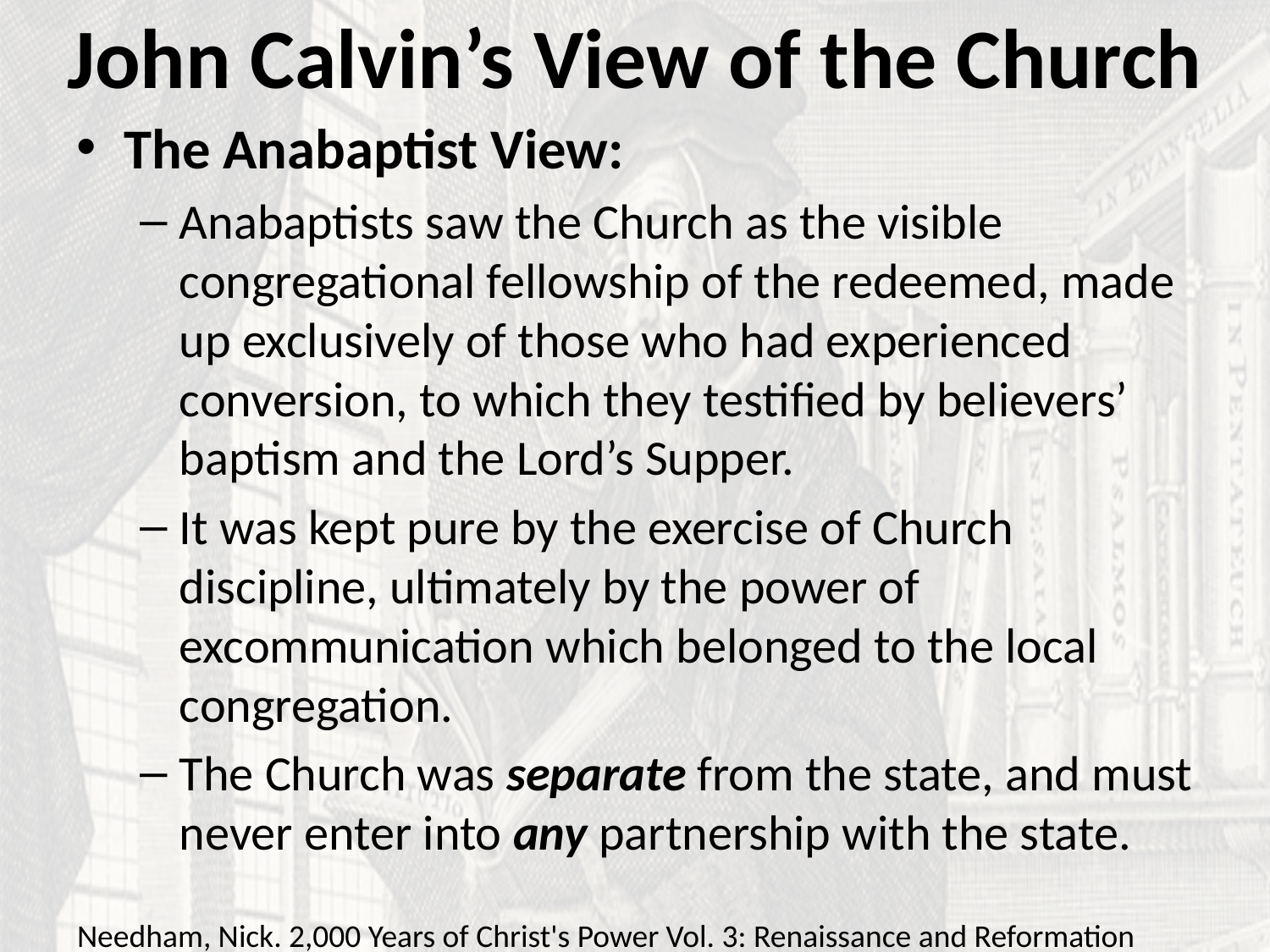

# John Calvin’s View of the Church
The Anabaptist View:
Anabaptists saw the Church as the visible congregational fellowship of the redeemed, made up exclusively of those who had experienced conversion, to which they testified by believers’ baptism and the Lord’s Supper.
It was kept pure by the exercise of Church discipline, ultimately by the power of excommunication which belonged to the local congregation.
The Church was separate from the state, and must never enter into any partnership with the state.
Needham, Nick. 2,000 Years of Christ's Power Vol. 3: Renaissance and Reformation